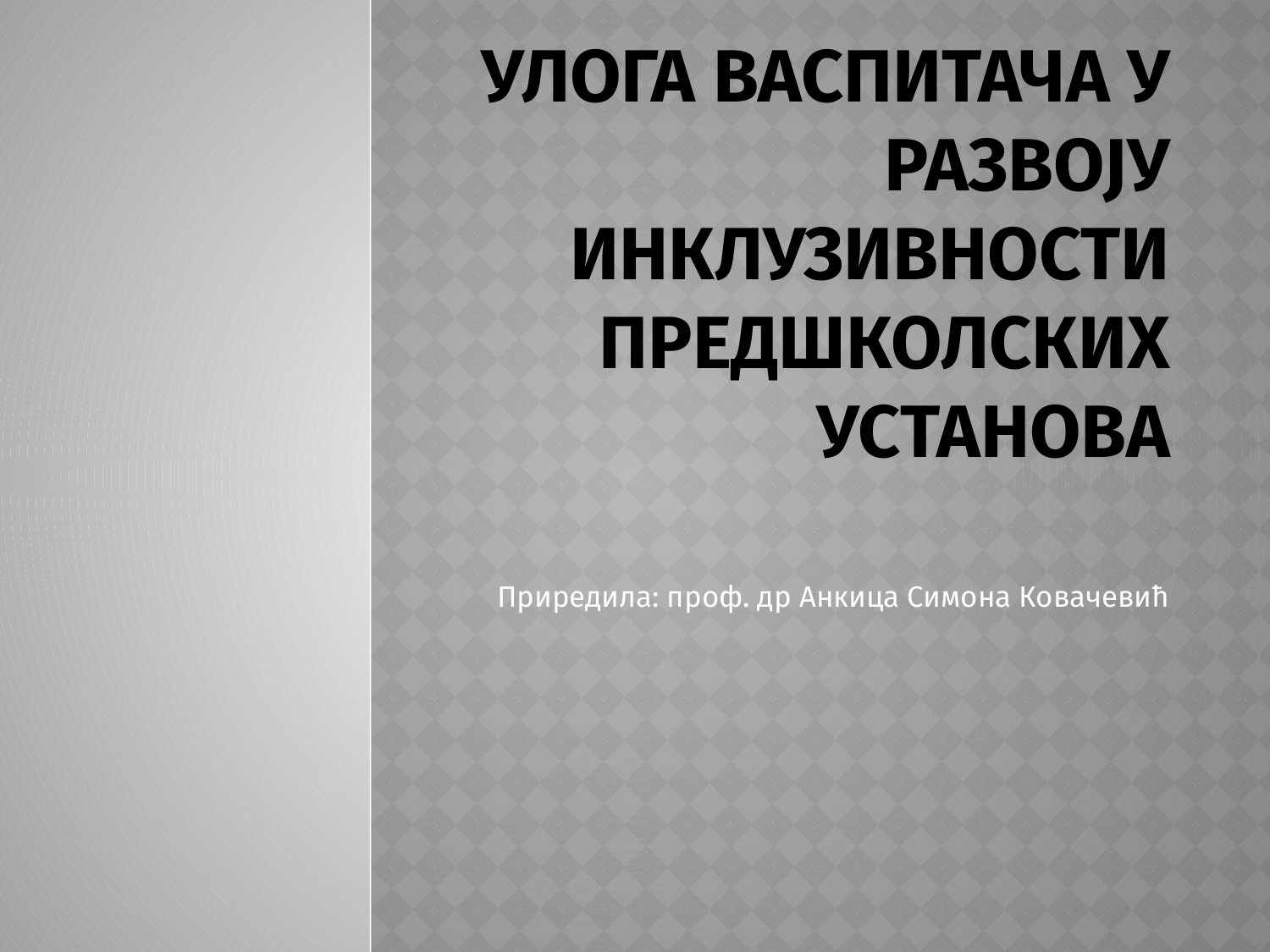

# Улога васпитача у развоју инклузивности предшколских установа

Приредила: проф. др Анкица Симона Ковачевић